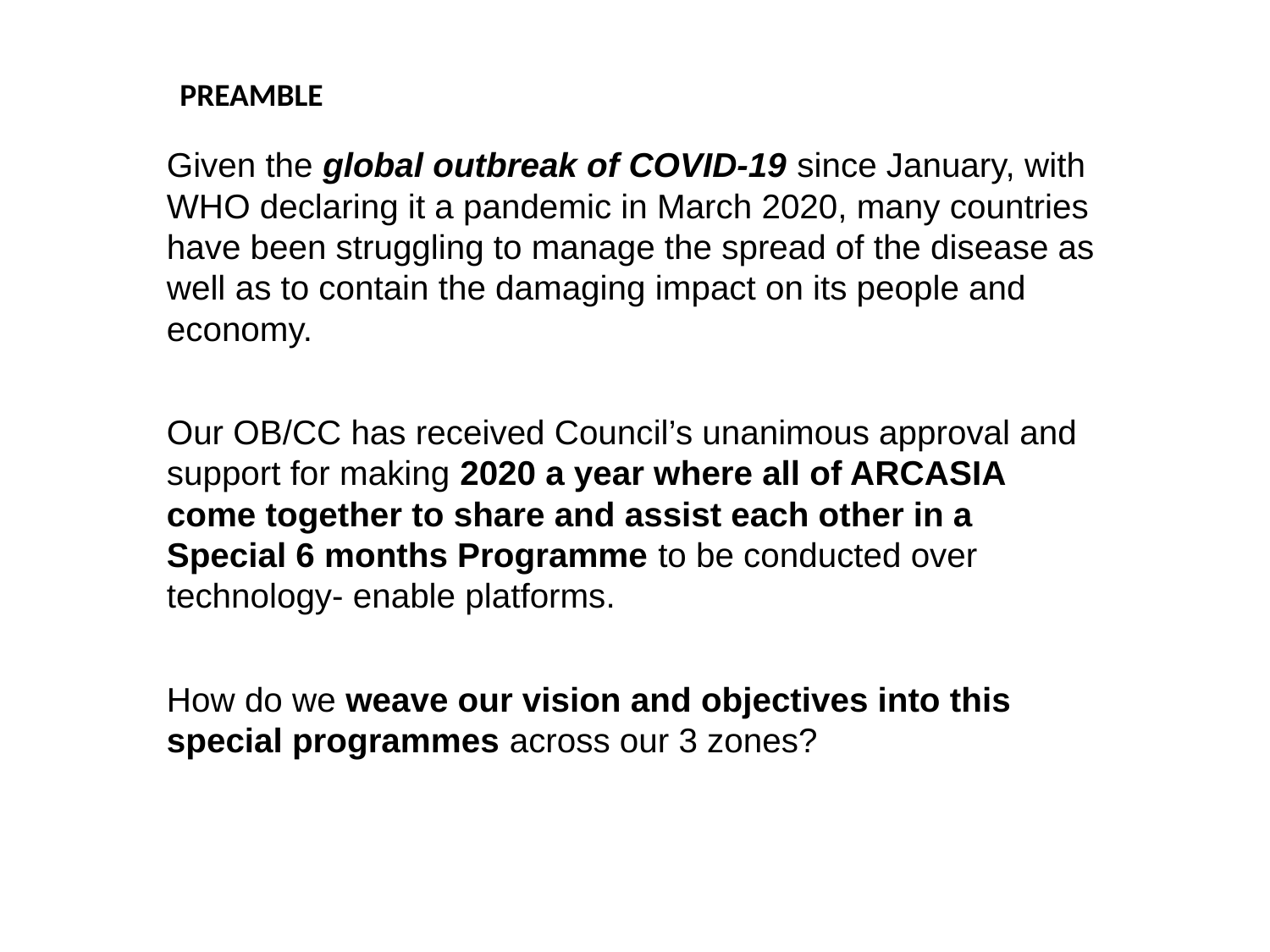

PREAMBLE
Given the global outbreak of COVID-19 since January, with WHO declaring it a pandemic in March 2020, many countries have been struggling to manage the spread of the disease as well as to contain the damaging impact on its people and economy.

Our OB/CC has received Council’s unanimous approval and support for making 2020 a year where all of ARCASIA come together to share and assist each other in a Special 6 months Programme to be conducted over technology- enable platforms.

How do we weave our vision and objectives into this special programmes across our 3 zones?